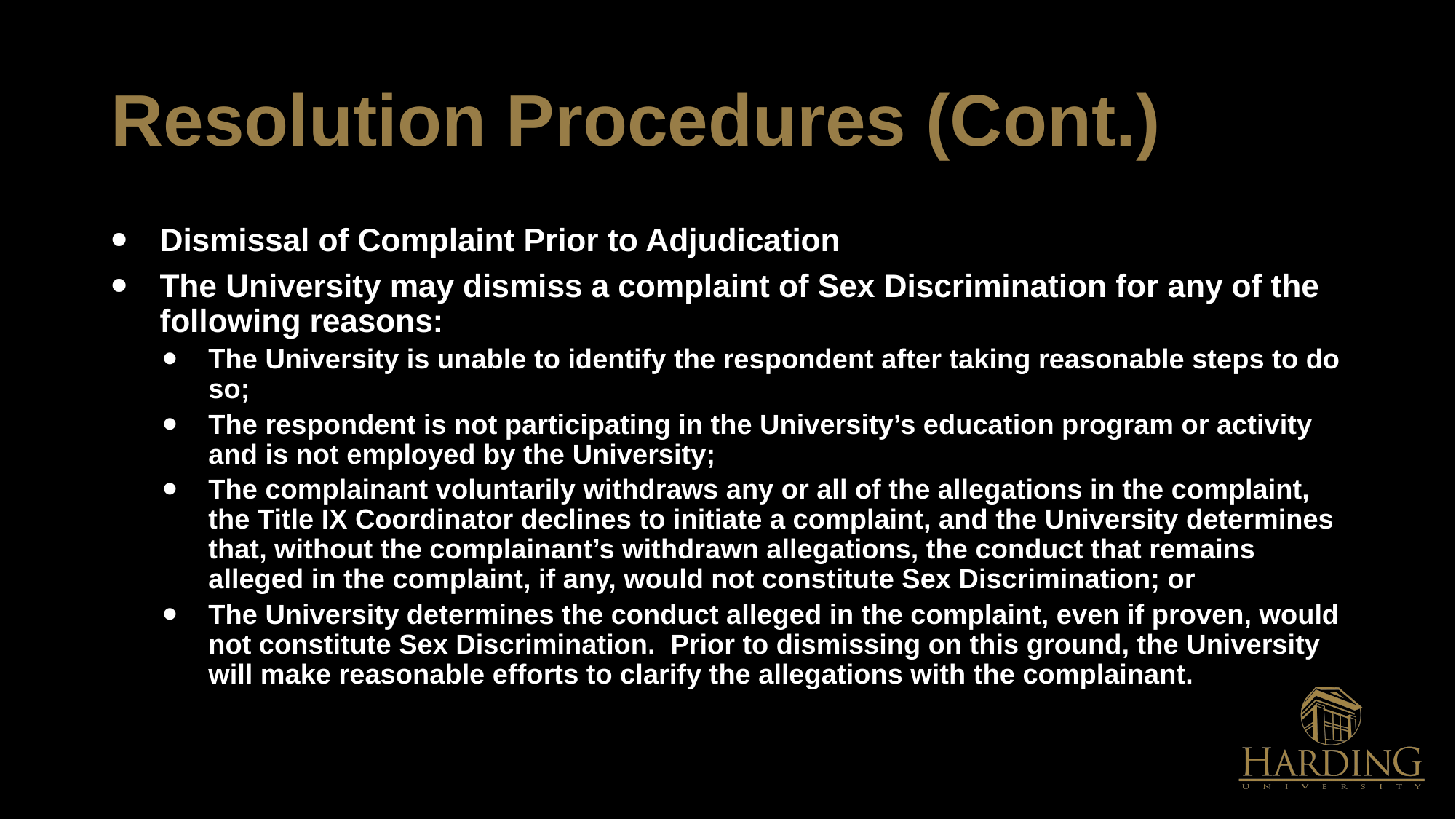

# Resolution Procedures (Cont.)
Dismissal of Complaint Prior to Adjudication
The University may dismiss a complaint of Sex Discrimination for any of the following reasons:
The University is unable to identify the respondent after taking reasonable steps to do so;
The respondent is not participating in the University’s education program or activity and is not employed by the University;
The complainant voluntarily withdraws any or all of the allegations in the complaint, the Title IX Coordinator declines to initiate a complaint, and the University determines that, without the complainant’s withdrawn allegations, the conduct that remains alleged in the complaint, if any, would not constitute Sex Discrimination; or
The University determines the conduct alleged in the complaint, even if proven, would not constitute Sex Discrimination.  Prior to dismissing on this ground, the University will make reasonable efforts to clarify the allegations with the complainant.